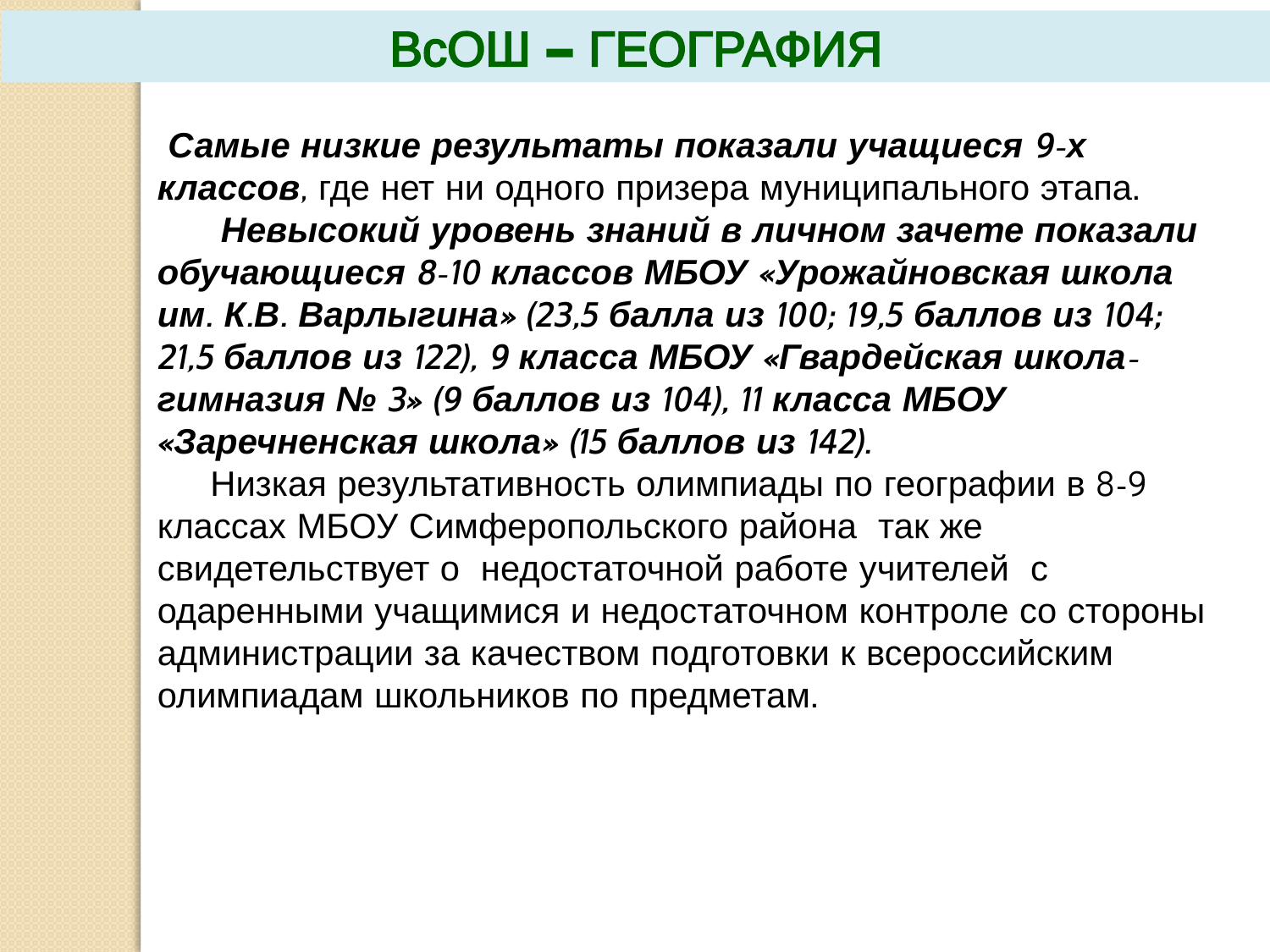

ВсОШ – ГЕОГРАФИЯ
 Самые низкие результаты показали учащиеся 9-х классов, где нет ни одного призера муниципального этапа.
      Невысокий уровень знаний в личном зачете показали обучающиеся 8-10 классов МБОУ «Урожайновская школа им. К.В. Варлыгина» (23,5 балла из 100; 19,5 баллов из 104; 21,5 баллов из 122), 9 класса МБОУ «Гвардейская школа-гимназия № 3» (9 баллов из 104), 11 класса МБОУ «Заречненская школа» (15 баллов из 142).
     Низкая результативность олимпиады по географии в 8-9 классах МБОУ Симферопольского района  так же свидетельствует о  недостаточной работе учителей  с одаренными учащимися и недостаточном контроле со стороны администрации за качеством подготовки к всероссийским олимпиадам школьников по предметам.